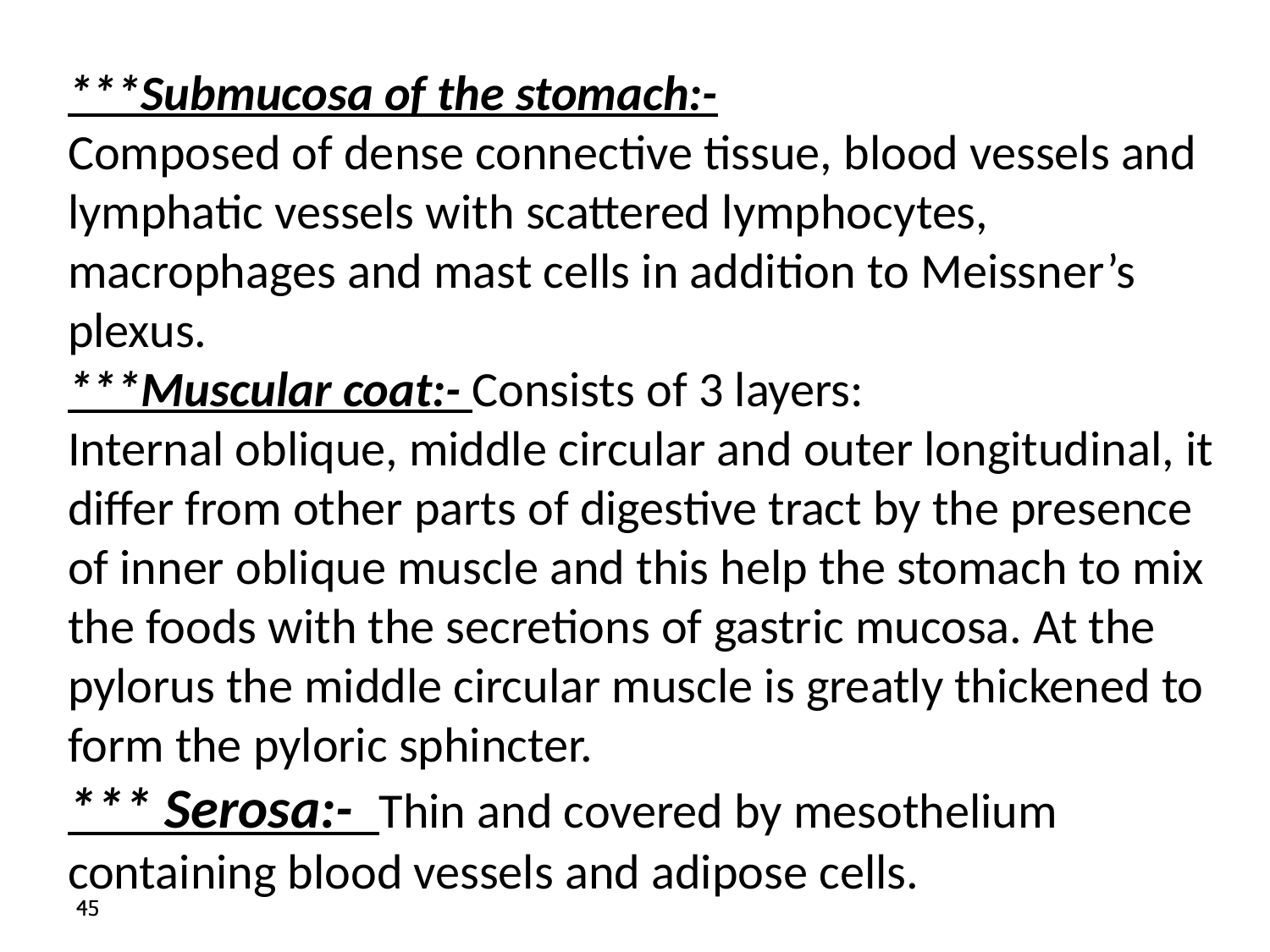

***Submucosa of the stomach:-
Composed of dense connective tissue, blood vessels and lymphatic vessels with scattered lymphocytes, macrophages and mast cells in addition to Meissner’s plexus.
***Muscular coat:- Consists of 3 layers:
Internal oblique, middle circular and outer longitudinal, it differ from other parts of digestive tract by the presence of inner oblique muscle and this help the stomach to mix the foods with the secretions of gastric mucosa. At the pylorus the middle circular muscle is greatly thickened to form the pyloric sphincter.
*** Serosa:-  Thin and covered by mesothelium containing blood vessels and adipose cells.
45